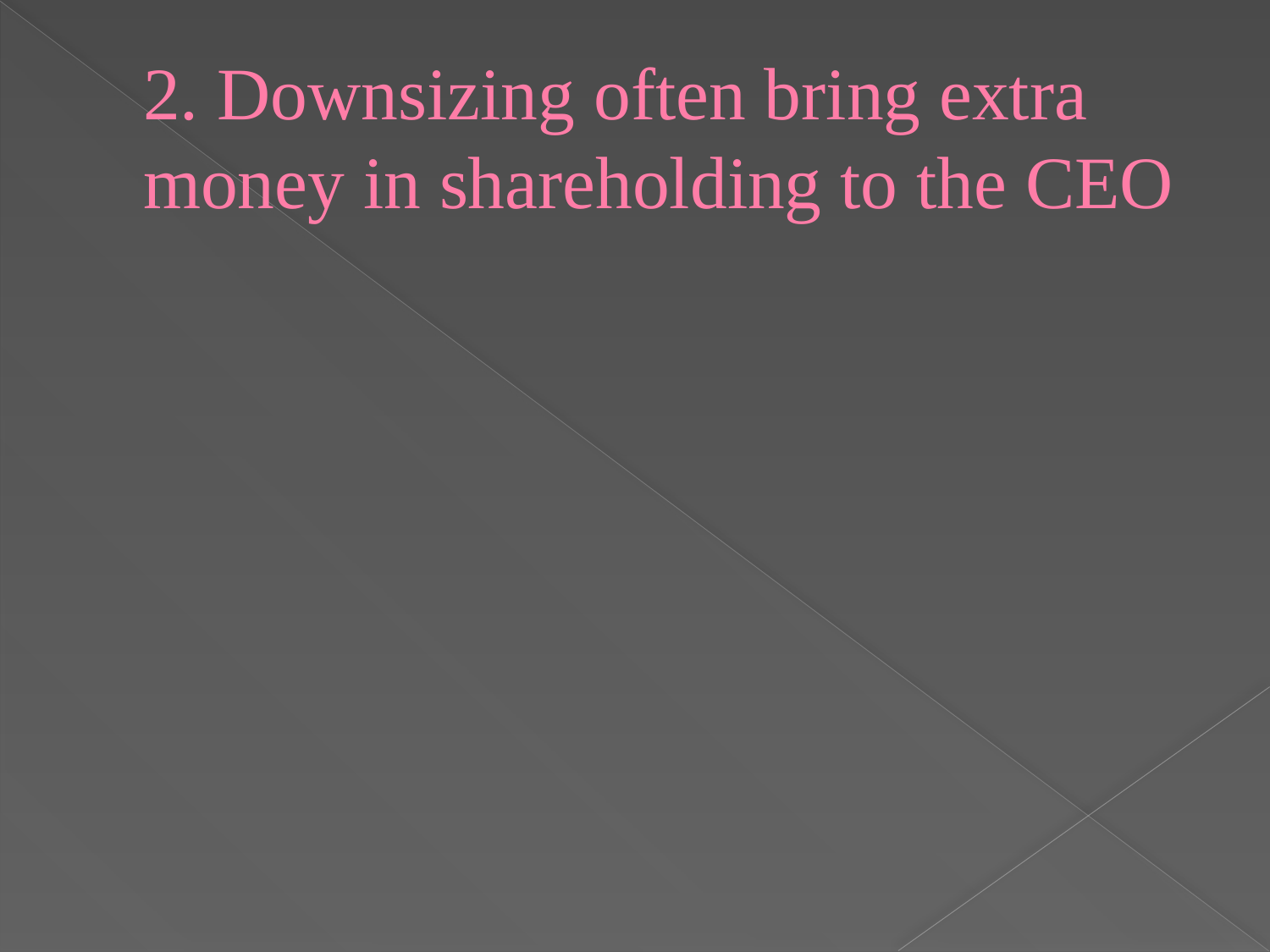

# 2. Downsizing often bring extra money in shareholding to the CEO